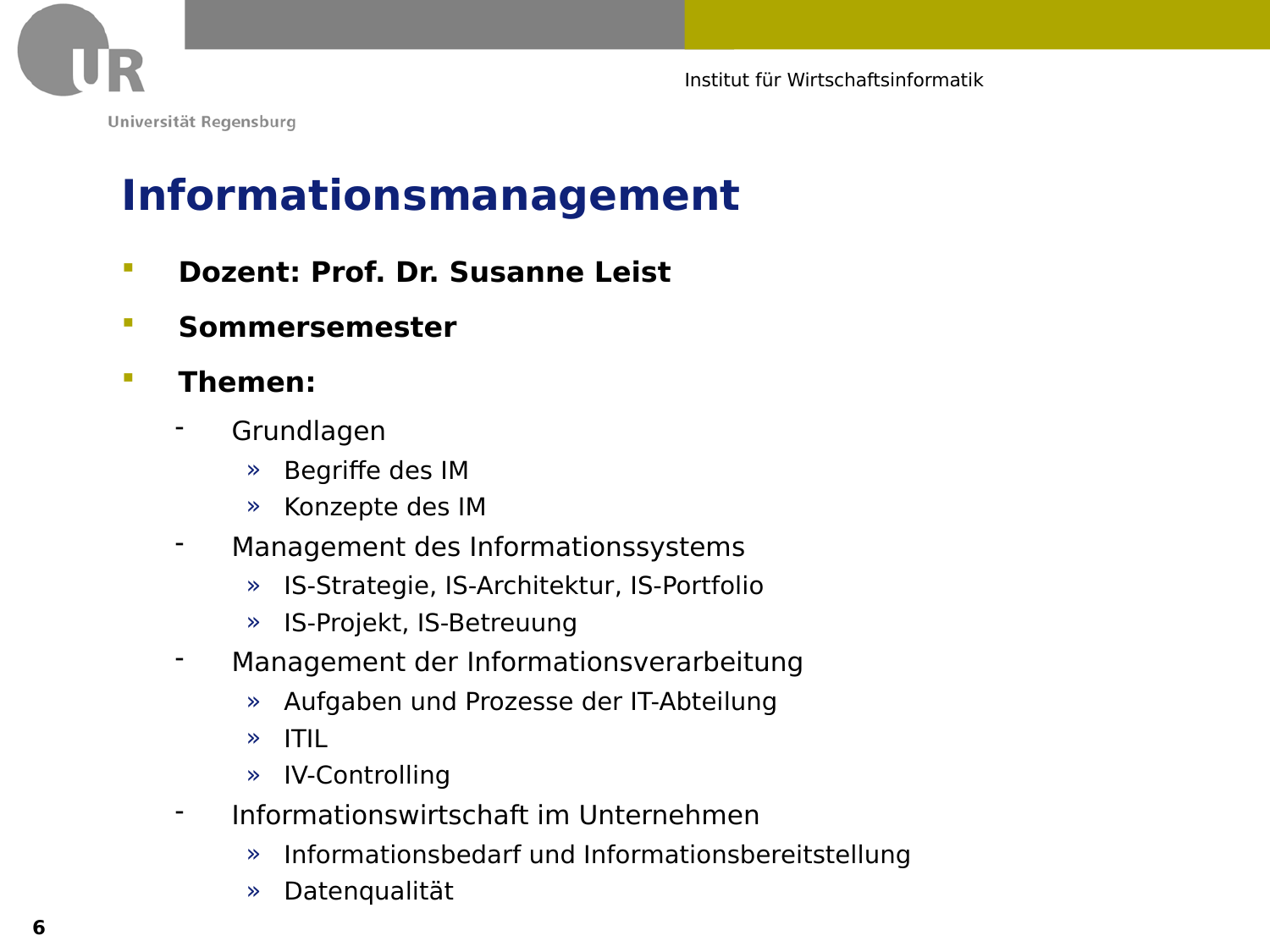

# Informationsmanagement
Dozent: Prof. Dr. Susanne Leist
Sommersemester
Themen:
Grundlagen
Begriffe des IM
Konzepte des IM
Management des Informationssystems
IS-Strategie, IS-Architektur, IS-Portfolio
IS-Projekt, IS-Betreuung
Management der Informationsverarbeitung
Aufgaben und Prozesse der IT-Abteilung
ITIL
IV-Controlling
Informationswirtschaft im Unternehmen
Informationsbedarf und Informationsbereitstellung
Datenqualität